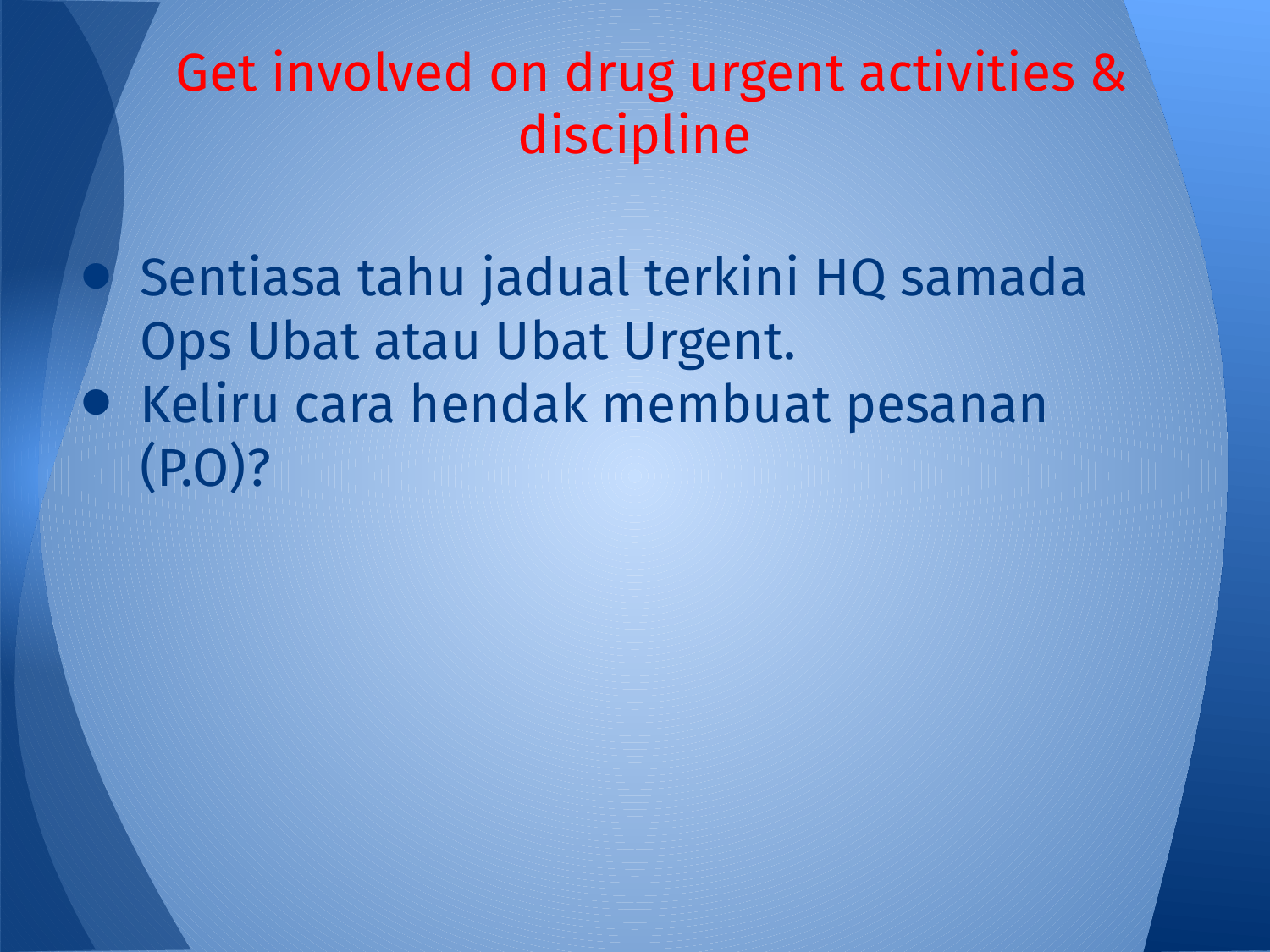

# Get involved on drug urgent activities & discipline
Sentiasa tahu jadual terkini HQ samada Ops Ubat atau Ubat Urgent.
Keliru cara hendak membuat pesanan (P.O)?